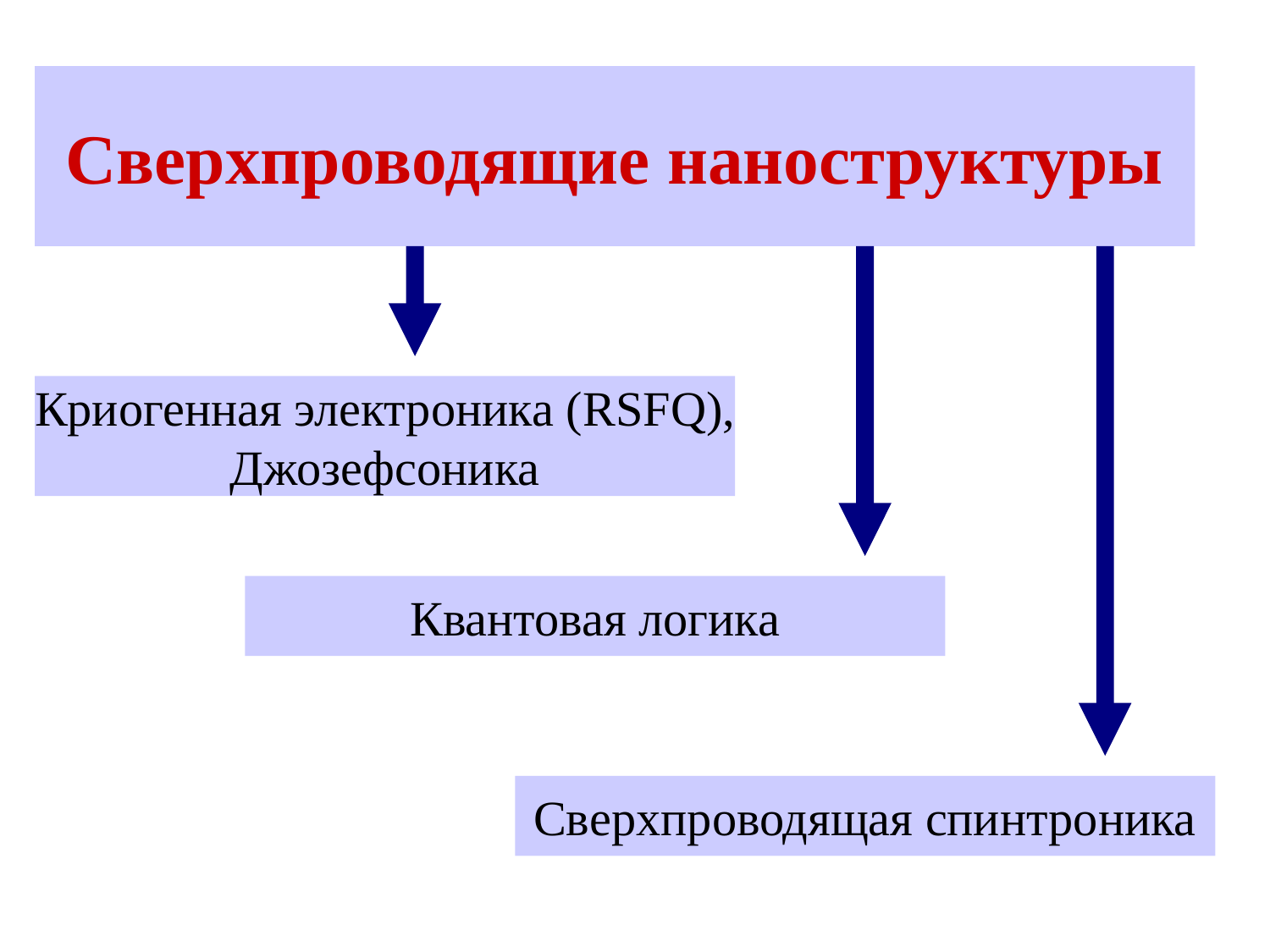

# Сверхпроводящие наноструктуры

Криогенная электроника (RSFQ),
Джозефсоника
Квантовая логика
Сверхпроводящая спинтроника